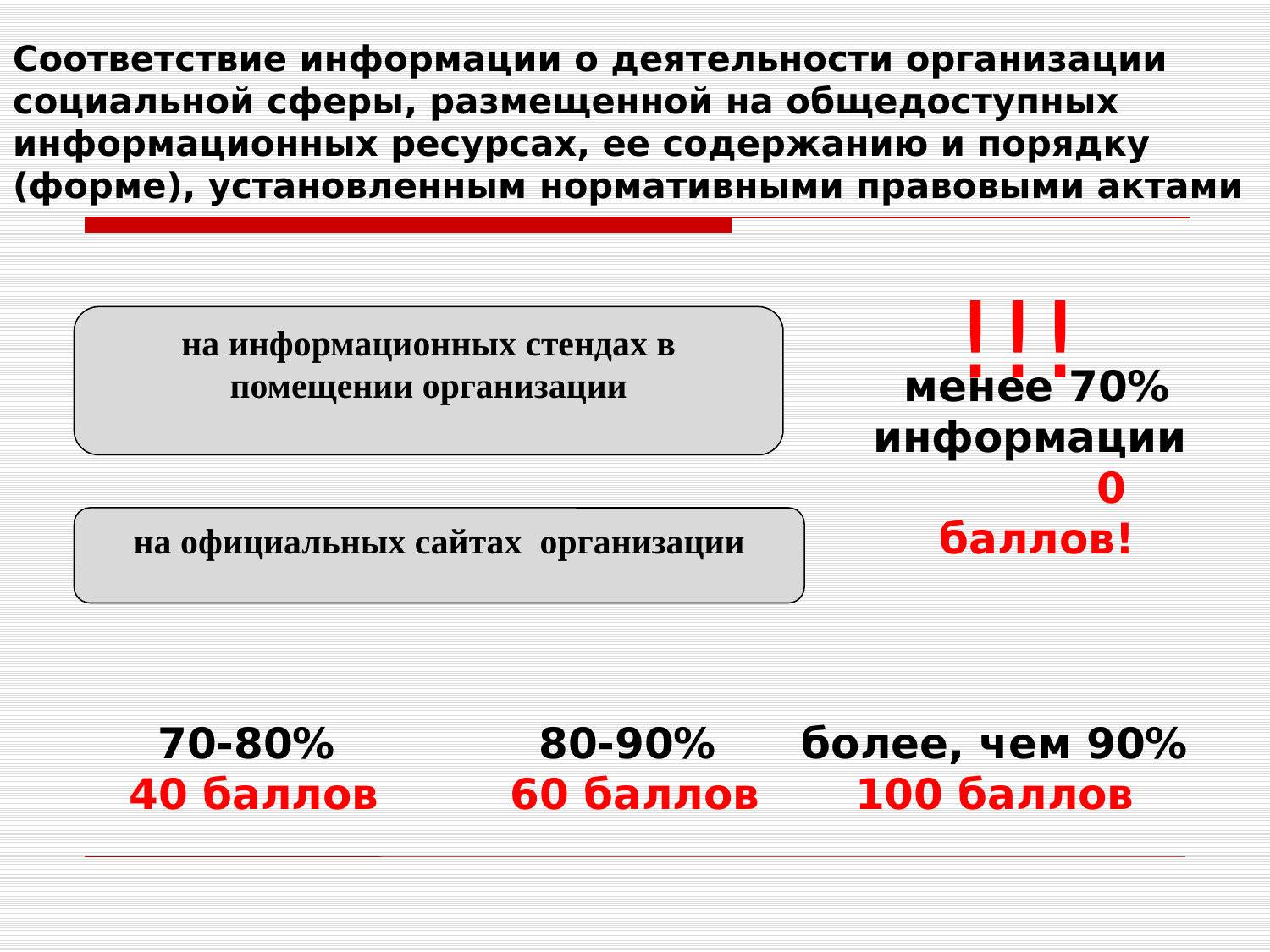

# Соответствие информации о деятельности организации социальной сферы, размещенной на общедоступных информационных ресурсах, ее содержанию и порядку (форме), установленным нормативными правовыми актами
!!!
на информационных стендах в помещении организации
менее 70% информации            0 баллов!
на официальных сайтах  организации
70-80%
40 баллов
80-90%
60 баллов
более, чем 90%
100 баллов